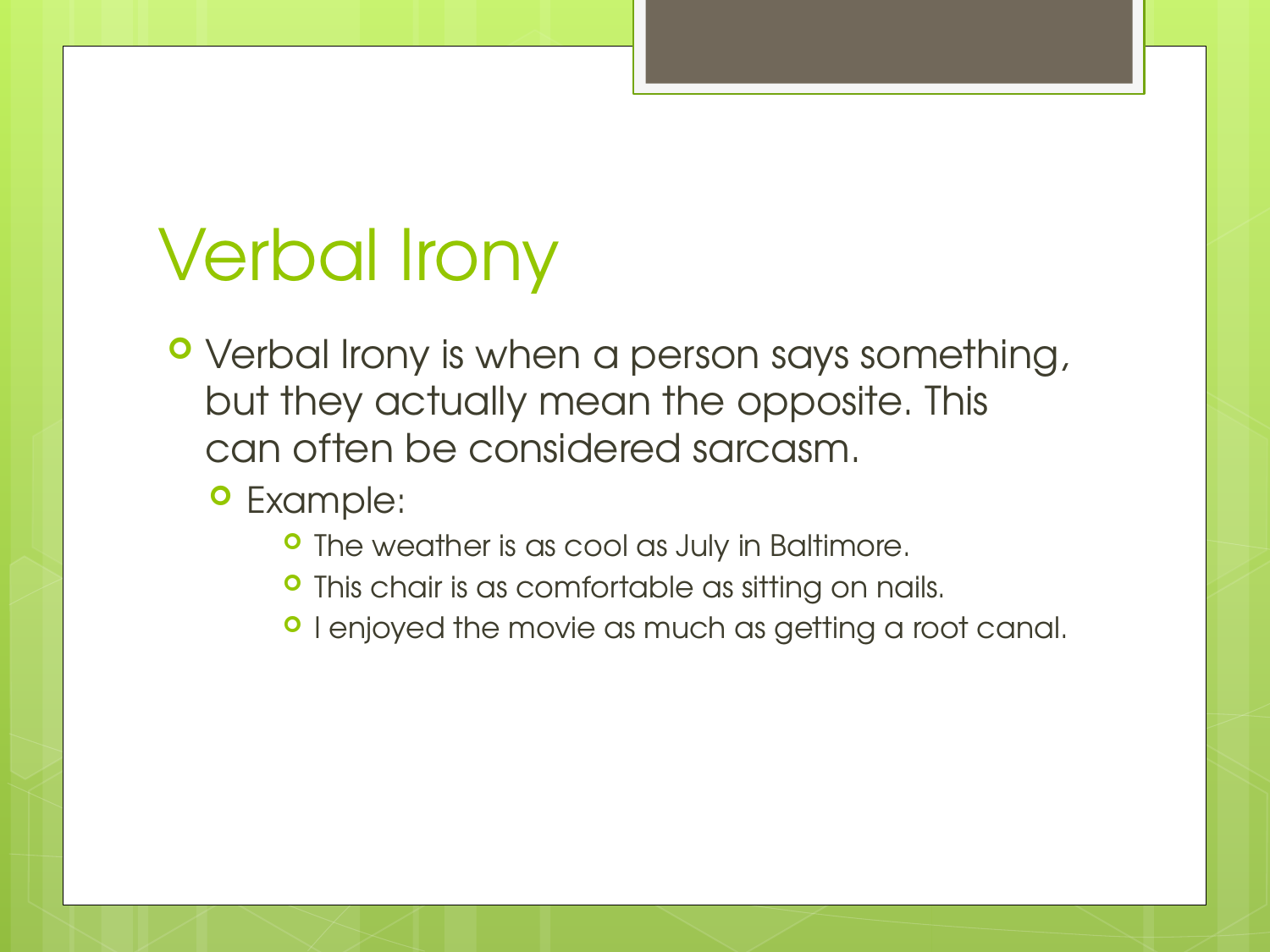

# Verbal Irony
Verbal Irony is when a person says something, but they actually mean the opposite. This can often be considered sarcasm.
Example:
The weather is as cool as July in Baltimore.
This chair is as comfortable as sitting on nails.
I enjoyed the movie as much as getting a root canal.